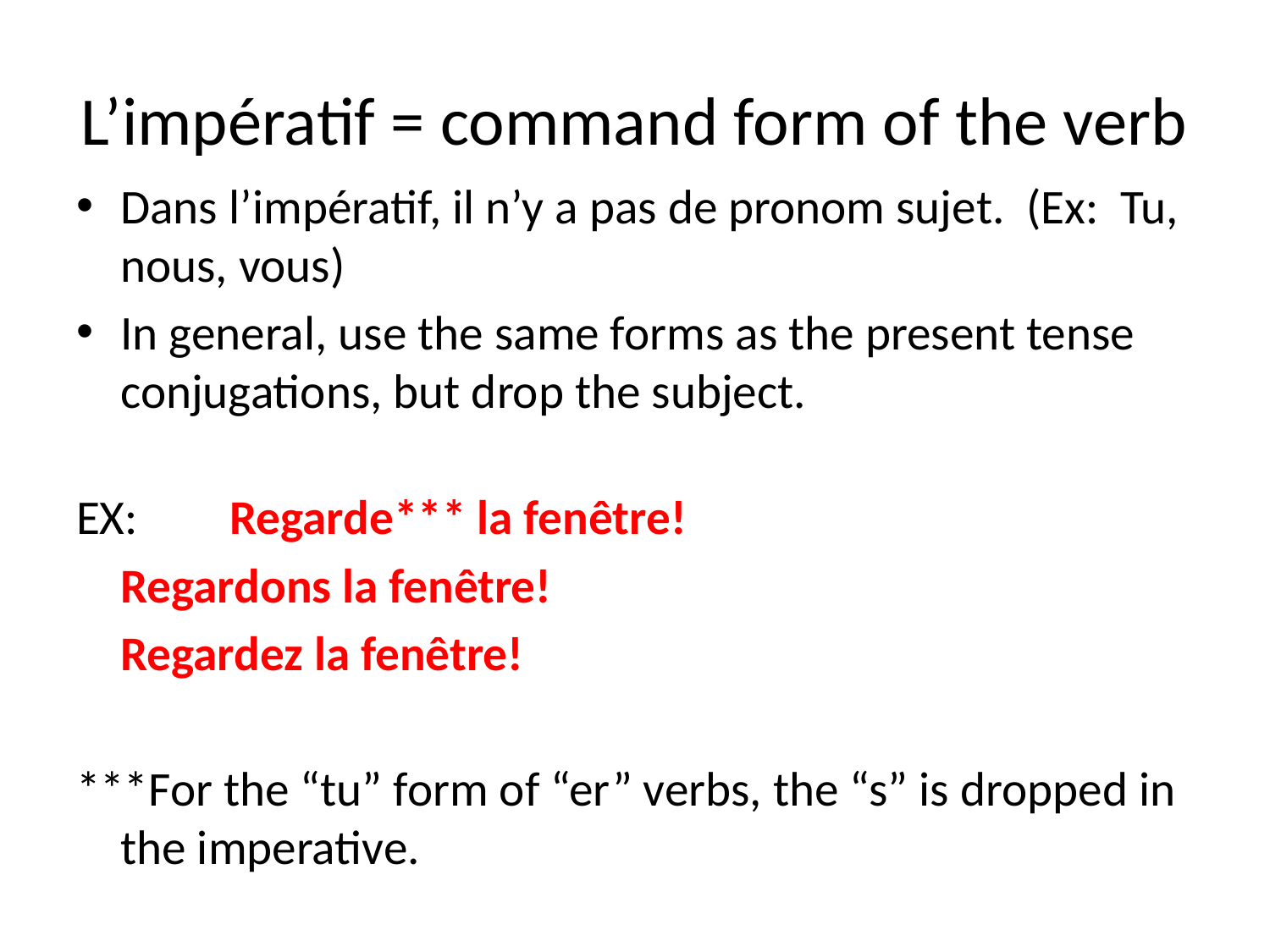

# L’impératif = command form of the verb
Dans l’impératif, il n’y a pas de pronom sujet.  (Ex:  Tu, nous, vous)
In general, use the same forms as the present tense conjugations, but drop the subject.
EX:  	Regarde*** la fenêtre!
		Regardons la fenêtre!
		Regardez la fenêtre!

***For the “tu” form of “er” verbs, the “s” is dropped in the imperative.